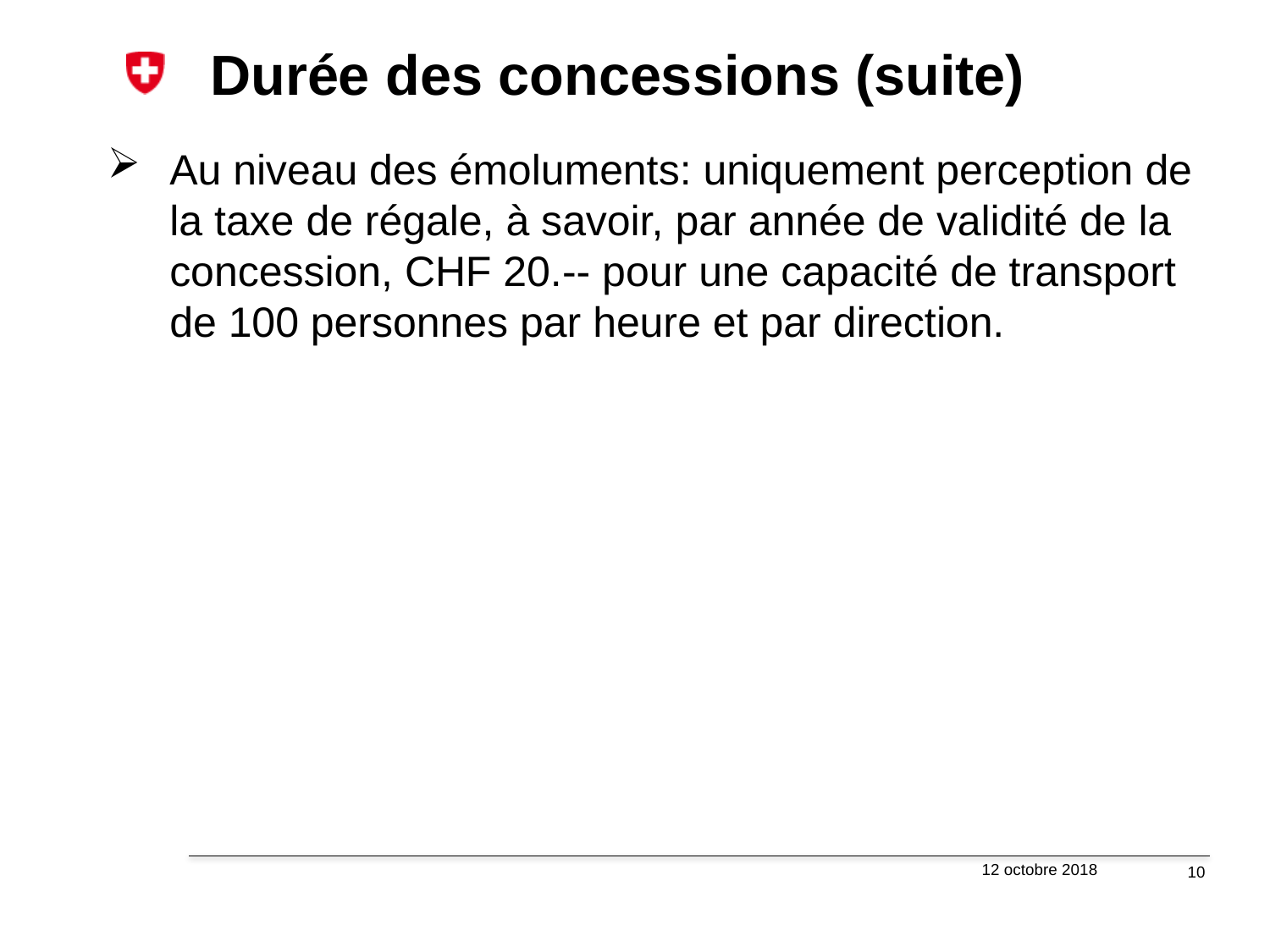

# Durée des concessions (suite)
Au niveau des émoluments: uniquement perception de la taxe de régale, à savoir, par année de validité de la concession, CHF 20.-- pour une capacité de transport de 100 personnes par heure et par direction.